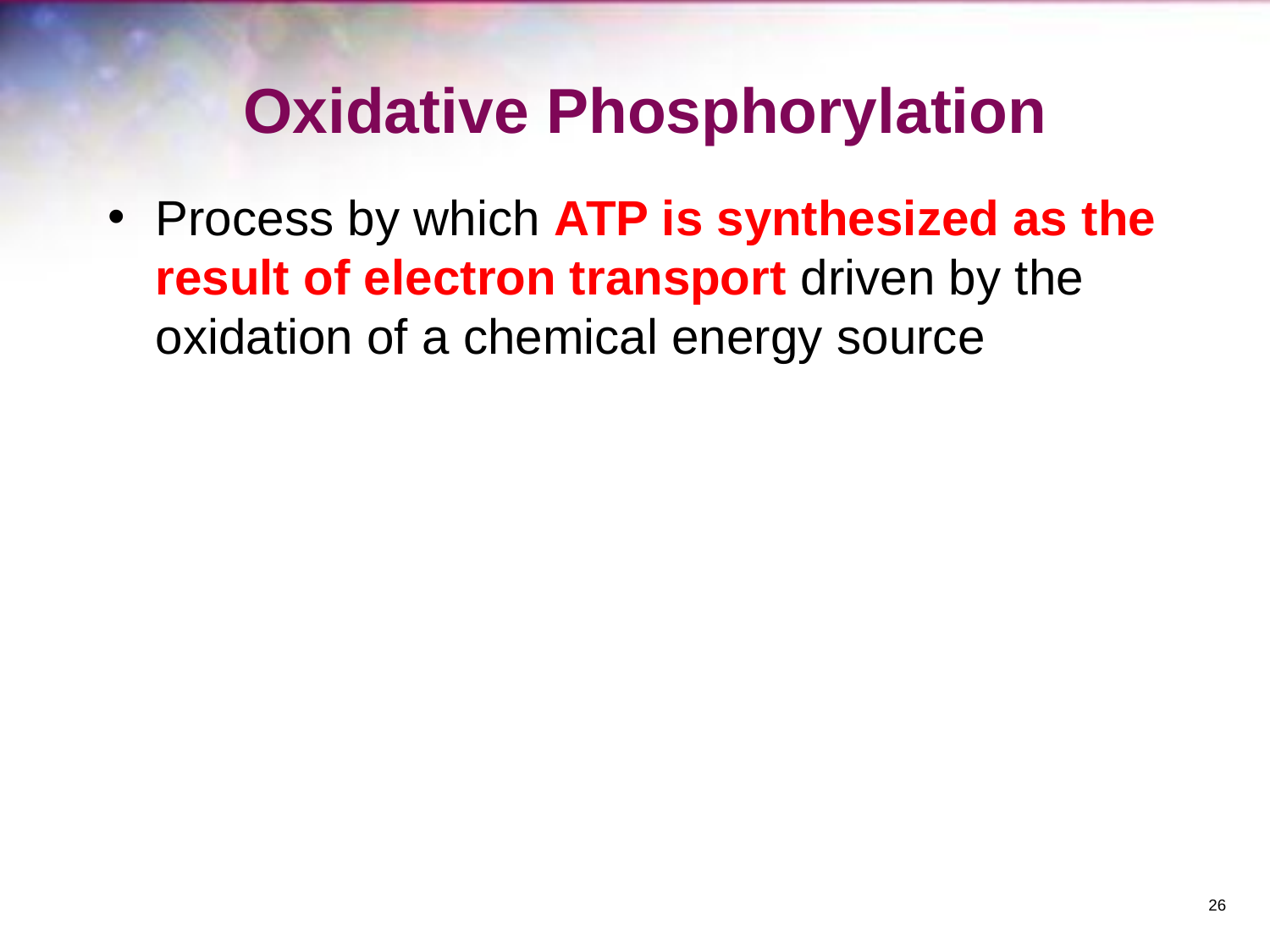

# Oxidative Phosphorylation
Process by which ATP is synthesized as the result of electron transport driven by the oxidation of a chemical energy source
26